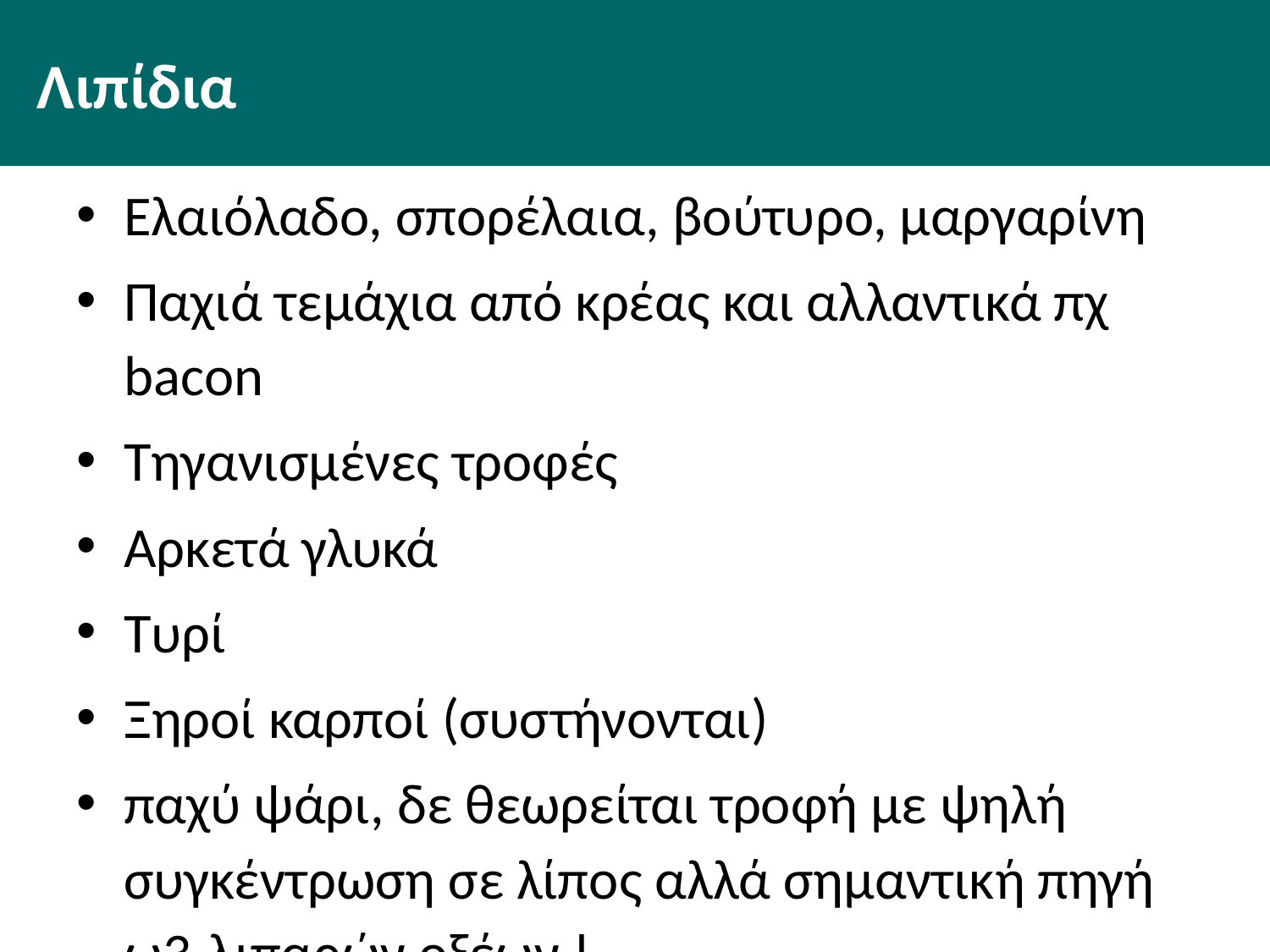

# Λιπίδια
Ελαιόλαδο, σπορέλαια, βούτυρο, μαργαρίνη
Παχιά τεμάχια από κρέας και αλλαντικά πχ bacon
Τηγανισμένες τροφές
Αρκετά γλυκά
Τυρί
Ξηροί καρποί (συστήνονται)
παχύ ψάρι, δε θεωρείται τροφή με ψηλή συγκέντρωση σε λίπος αλλά σημαντική πηγή ω3-λιπαρών οξέων !